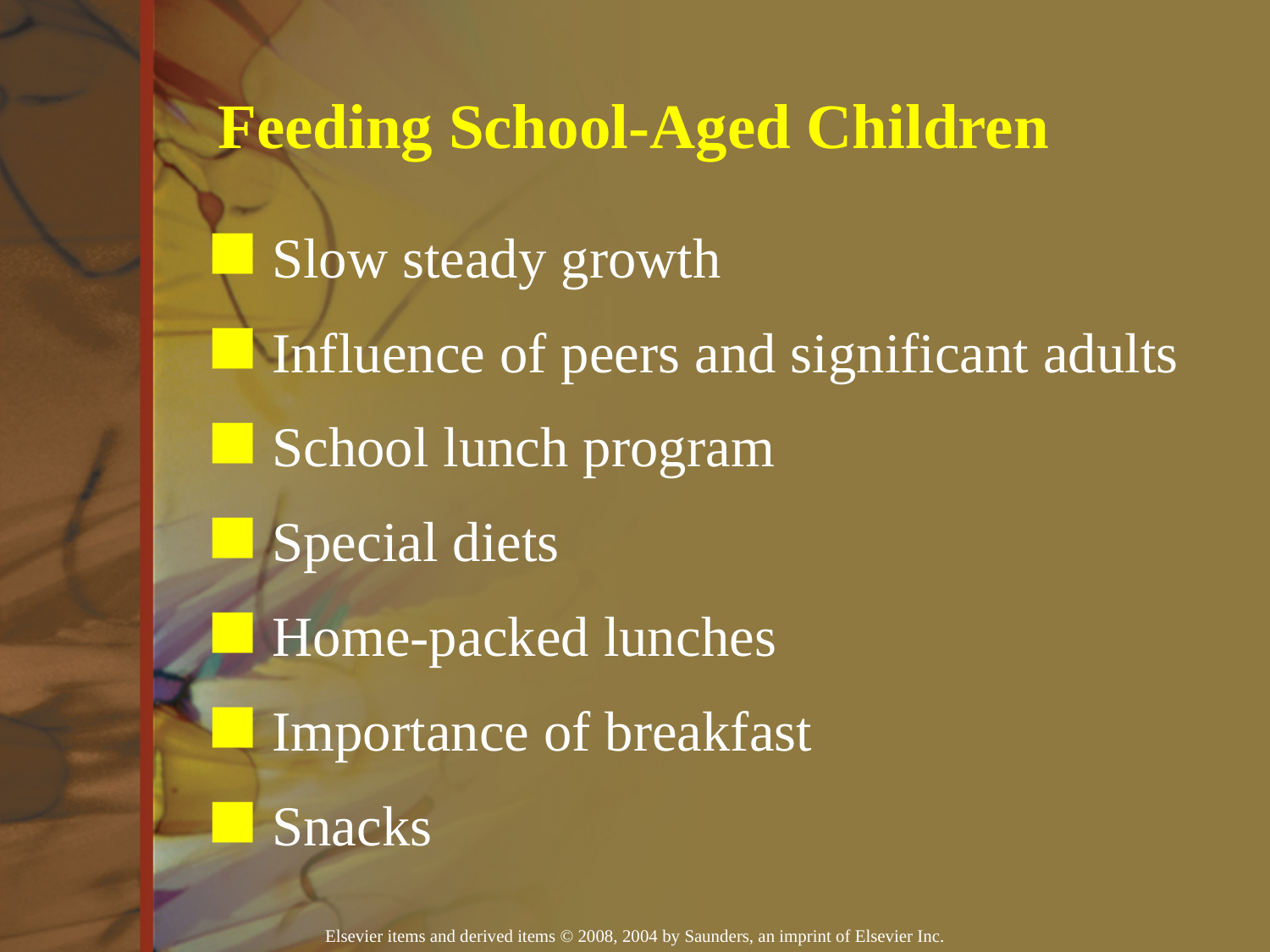

Feeding School-Aged Children
Slow steady growth
Influence of peers and significant adults
School lunch program
Special diets
Home-packed lunches
Importance of breakfast
Snacks